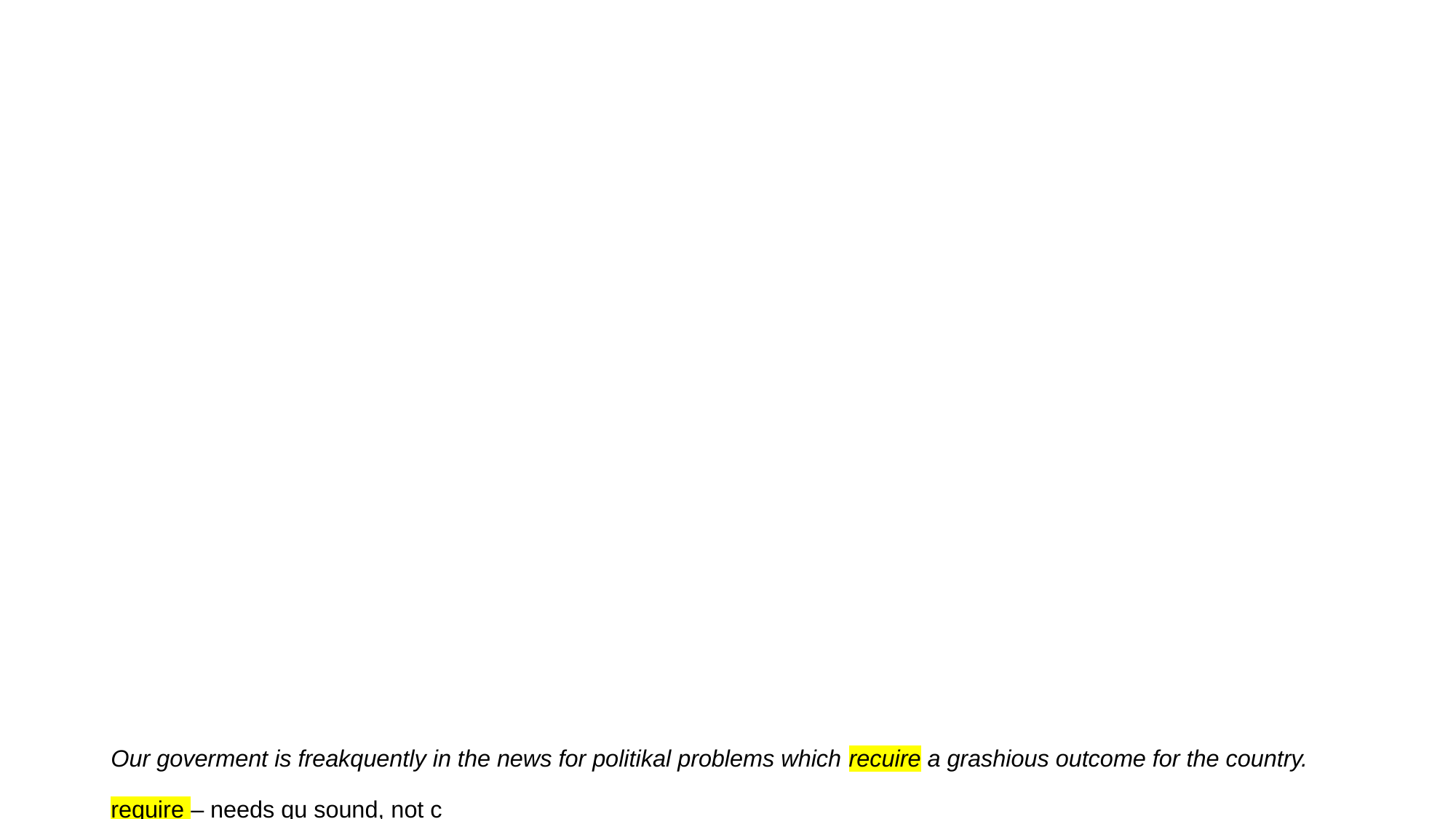

# Our goverment is freakquently in the news for politikal problems which recuire a grashious outcome for the country. require – needs qu sound, not c